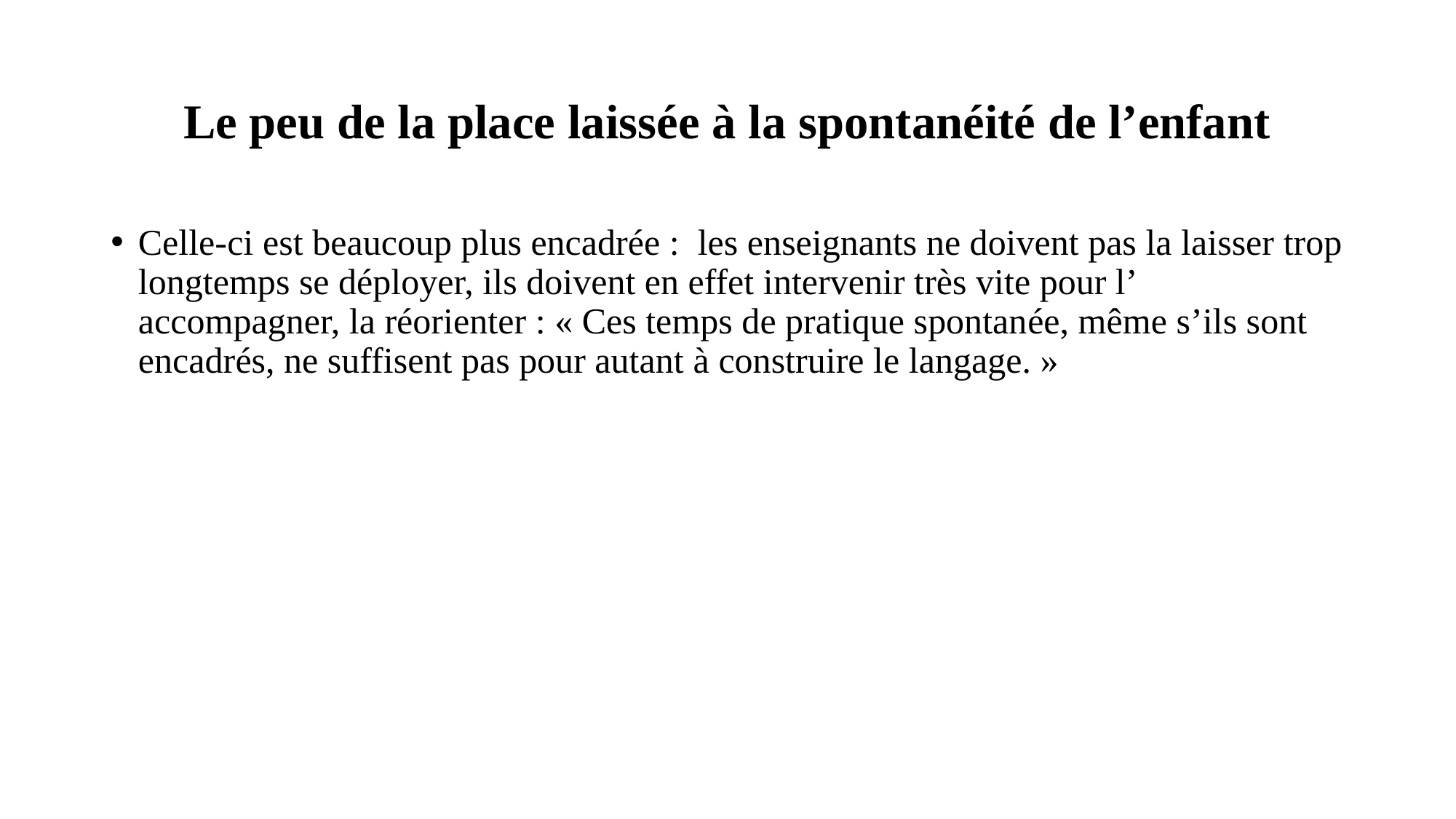

# Le peu de la place laissée à la spontanéité de l’enfant
Celle-ci est beaucoup plus encadrée :  les enseignants ne doivent pas la laisser trop longtemps se déployer, ils doivent en effet intervenir très vite pour l’ accompagner, la réorienter : « Ces temps de pratique spontanée, même s’ils sont encadrés, ne suffisent pas pour autant à construire le langage. »